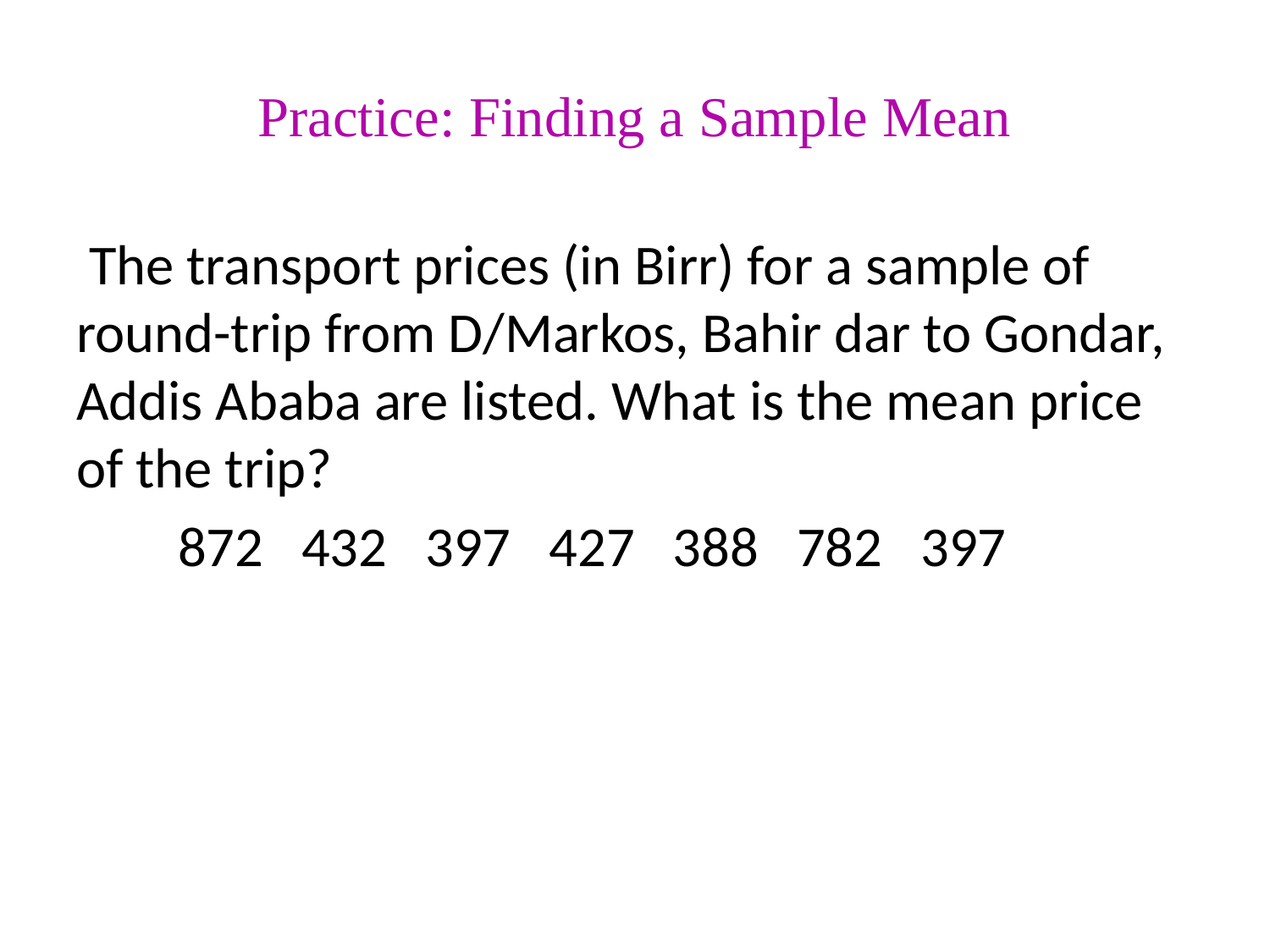

# Practice: Finding a Sample Mean
 The transport prices (in Birr) for a sample of round-trip from D/Markos, Bahir dar to Gondar, Addis Ababa are listed. What is the mean price of the trip?
        872   432   397   427   388   782   397